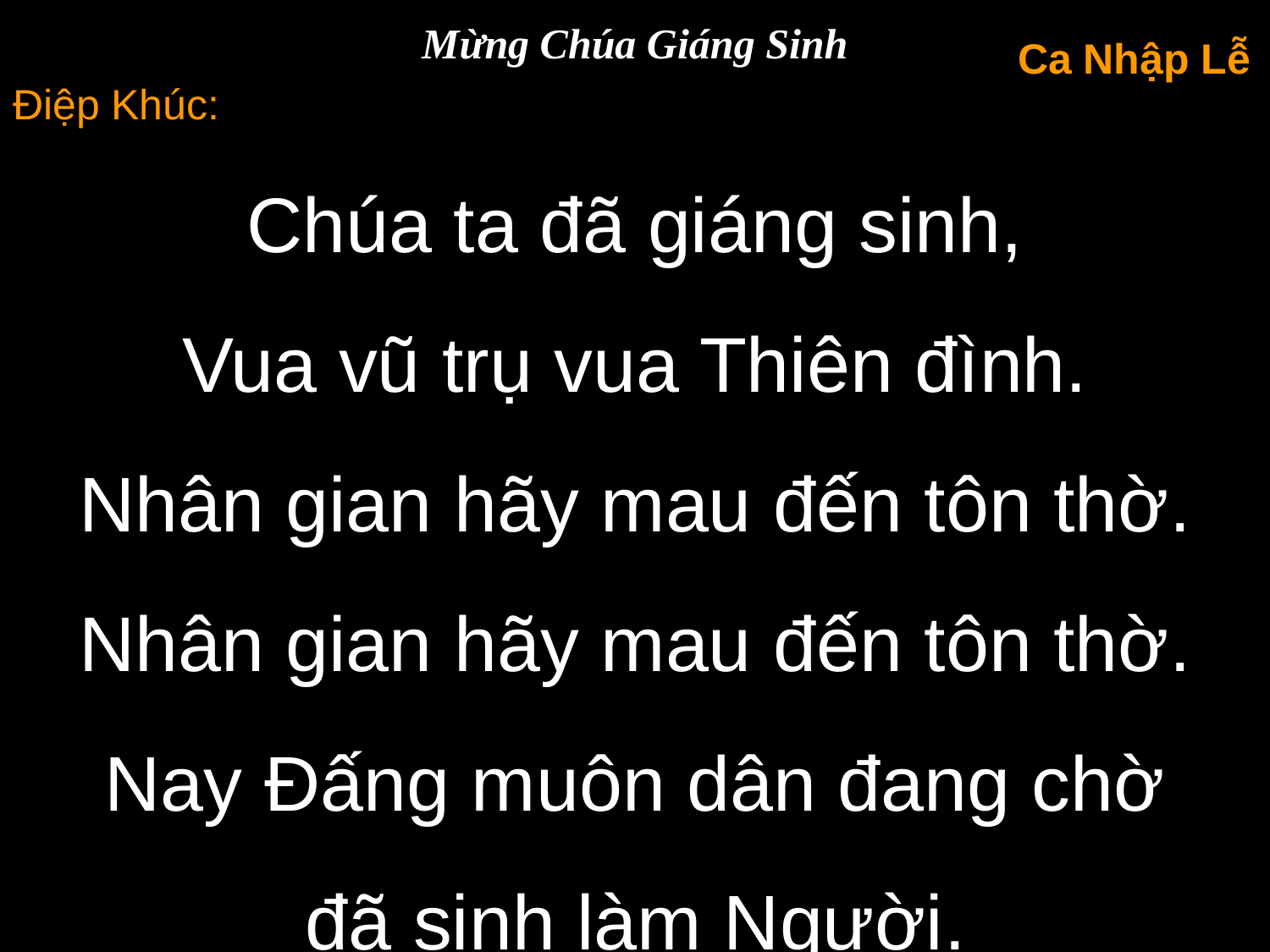

Mừng Chúa Giáng Sinh
Ca Nhập Lễ
Điệp Khúc:
Chúa ta đã giáng sinh,
Vua vũ trụ vua Thiên đình.
Nhân gian hãy mau đến tôn thờ. Nhân gian hãy mau đến tôn thờ. Nay Đấng muôn dân đang chờ
đã sinh làm Người.